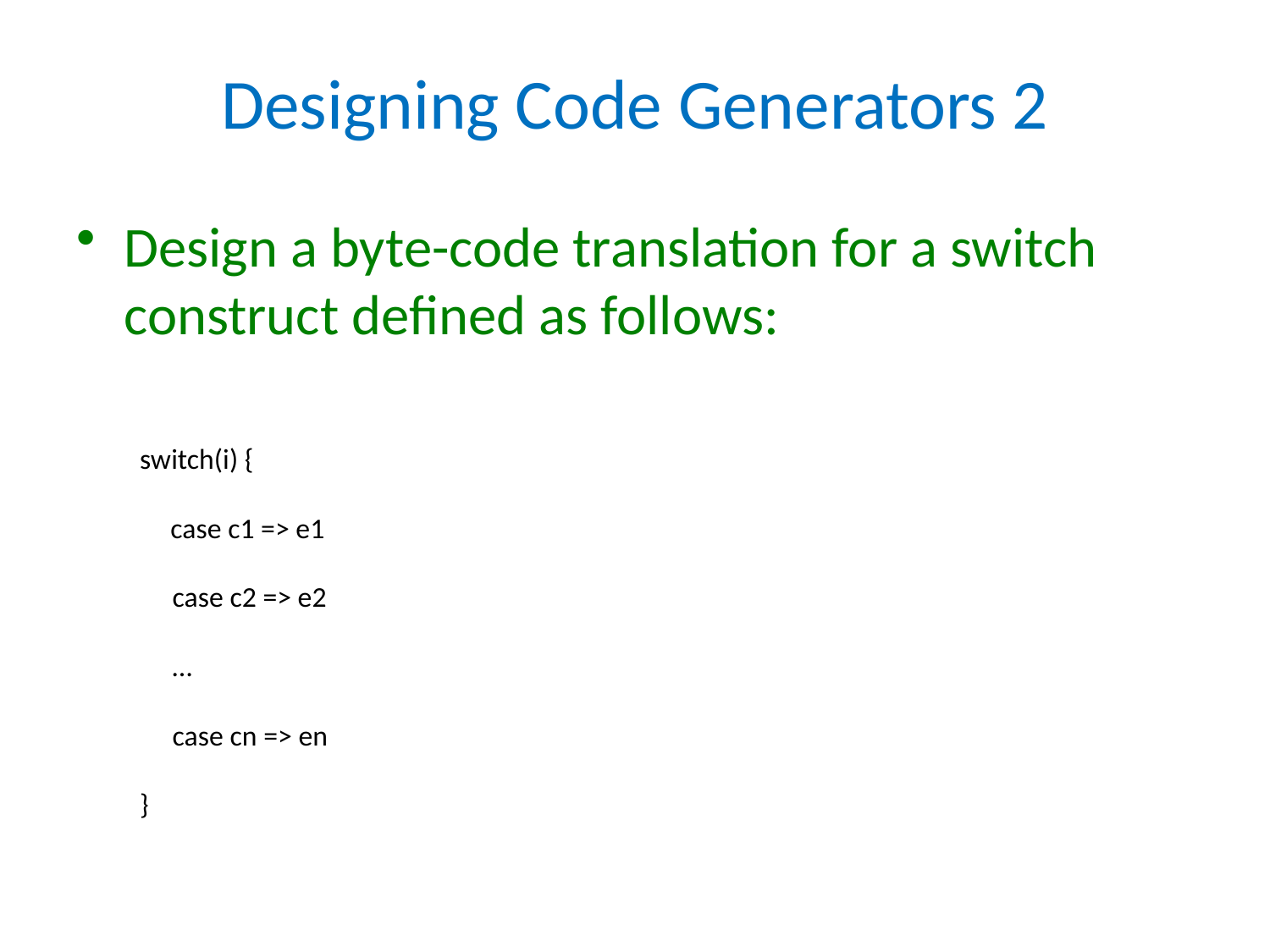

# Designing Code Generators 2
Design a byte-code translation for a switch construct defined as follows:

switch(i) {
    case c1 => e1
     case c2 => e2
     …
     case cn => en
}